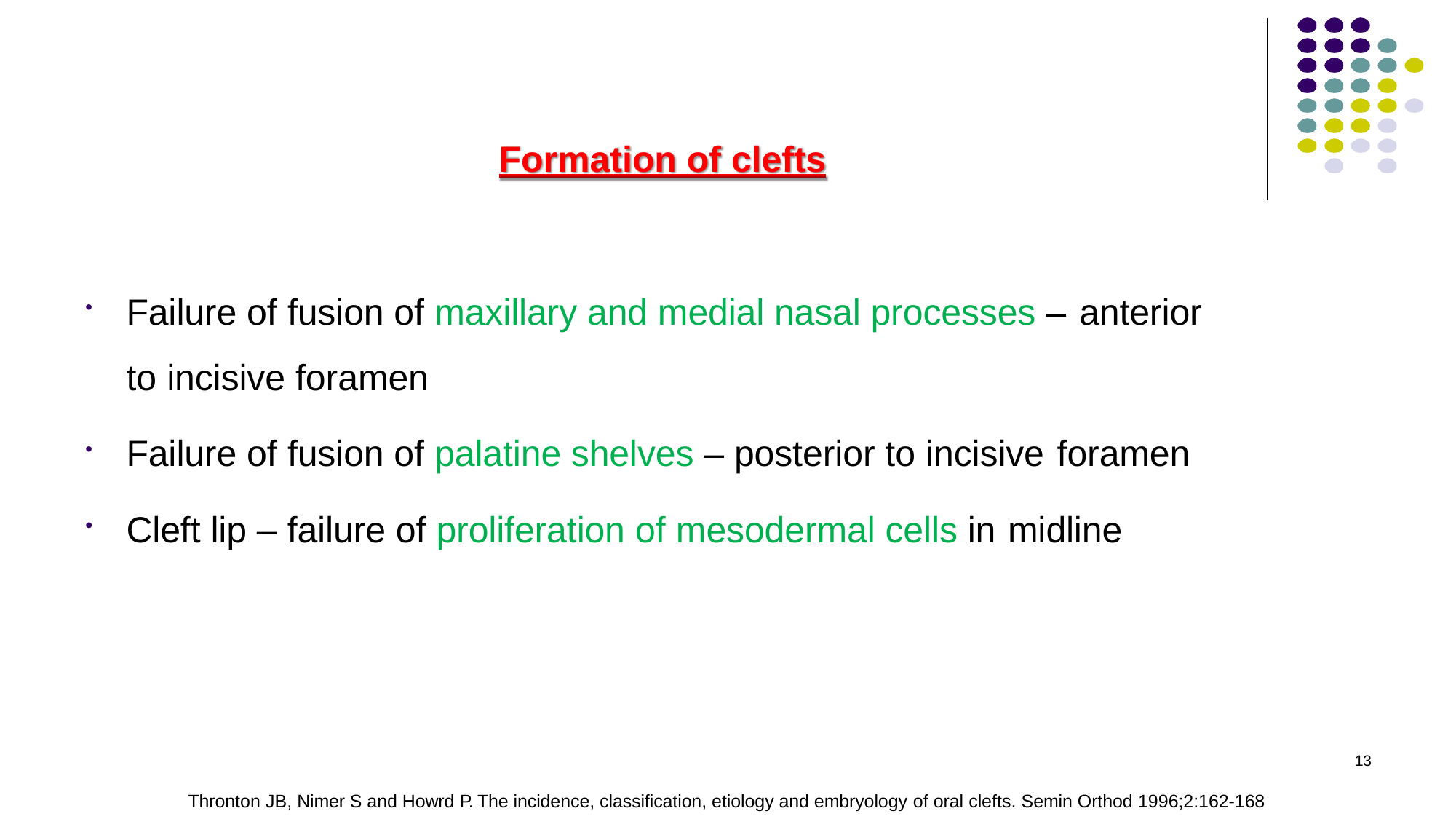

# Formation of clefts

Failure of fusion of maxillary and medial nasal processes – anterior
to incisive foramen
Failure of fusion of palatine shelves – posterior to incisive foramen
Cleft lip – failure of proliferation of mesodermal cells in midline
13
Thronton JB, Nimer S and Howrd P. The incidence, classification, etiology and embryology of oral clefts. Semin Orthod 1996;2:162-168